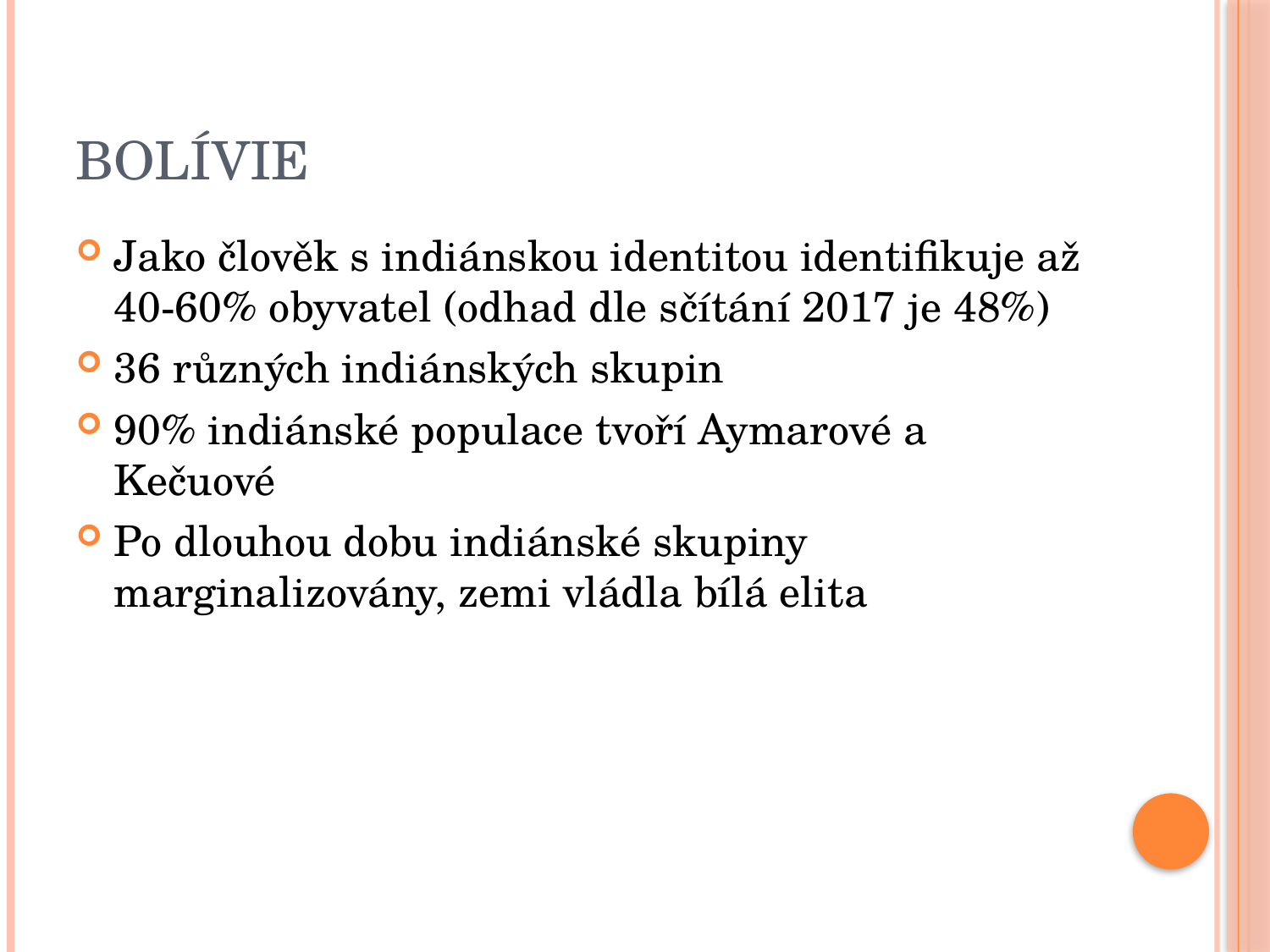

# Bolívie
Jako člověk s indiánskou identitou identifikuje až 40-60% obyvatel (odhad dle sčítání 2017 je 48%)
36 různých indiánských skupin
90% indiánské populace tvoří Aymarové a Kečuové
Po dlouhou dobu indiánské skupiny marginalizovány, zemi vládla bílá elita